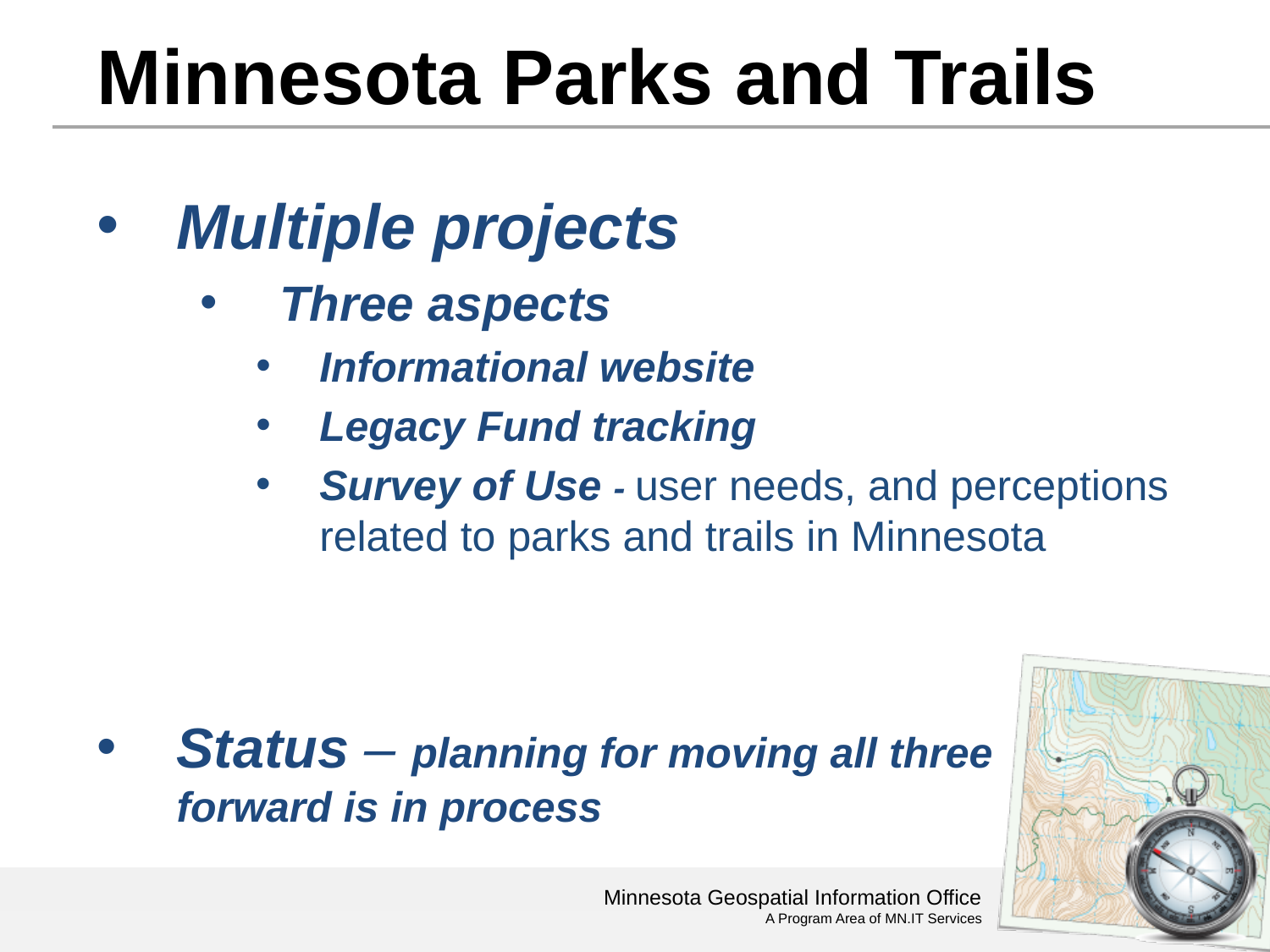

# Minnesota Parks and Trails
Multiple projects
Three aspects
Informational website
Legacy Fund tracking
Survey of Use - user needs, and perceptions related to parks and trails in Minnesota

Status – planning for moving all three        forward is in process